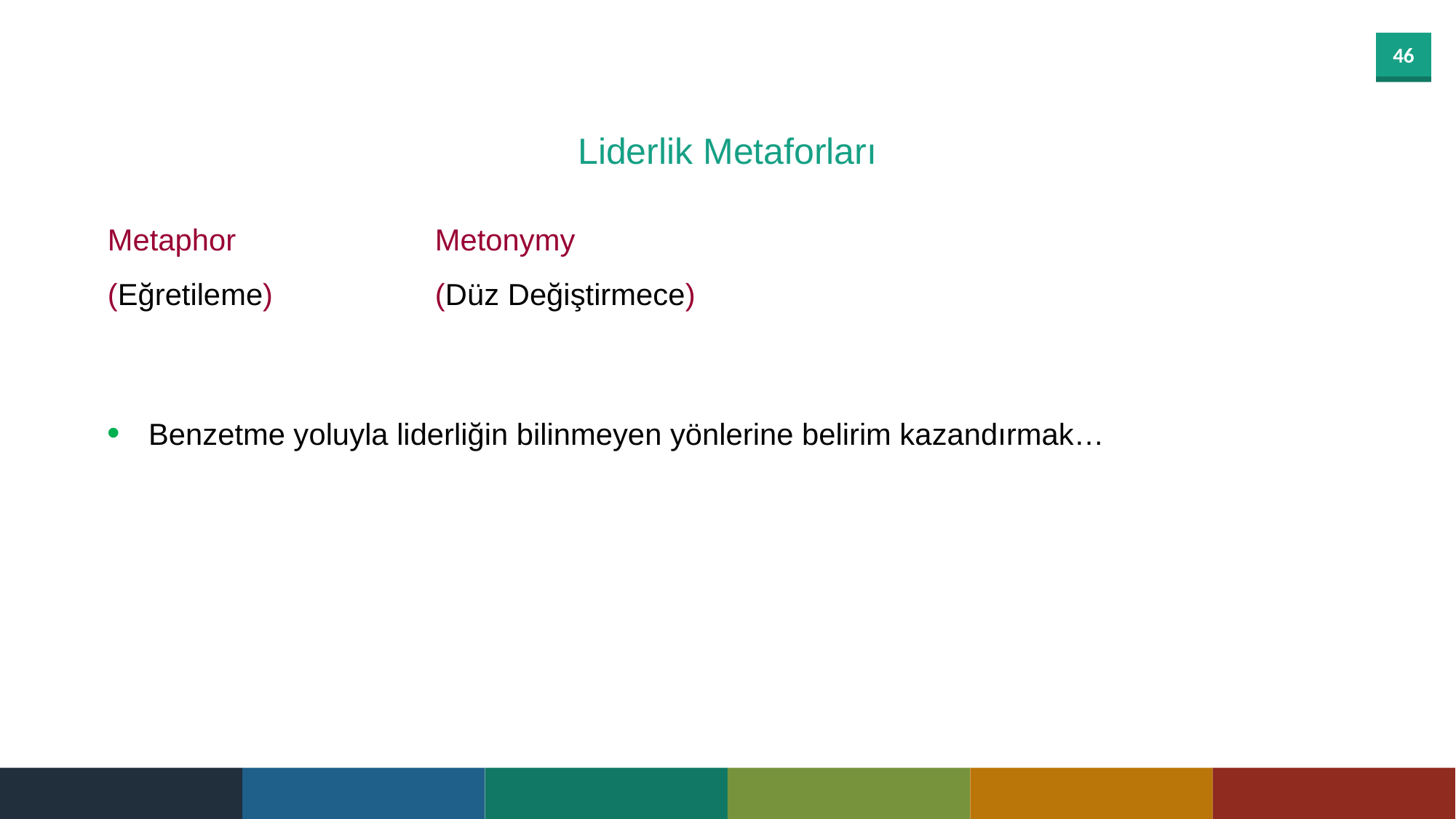

Liderlik Metaforları
Metaphor 		Metonymy
(Eğretileme) 		(Düz Değiştirmece)

Benzetme yoluyla liderliğin bilinmeyen yönlerine belirim kazandırmak…